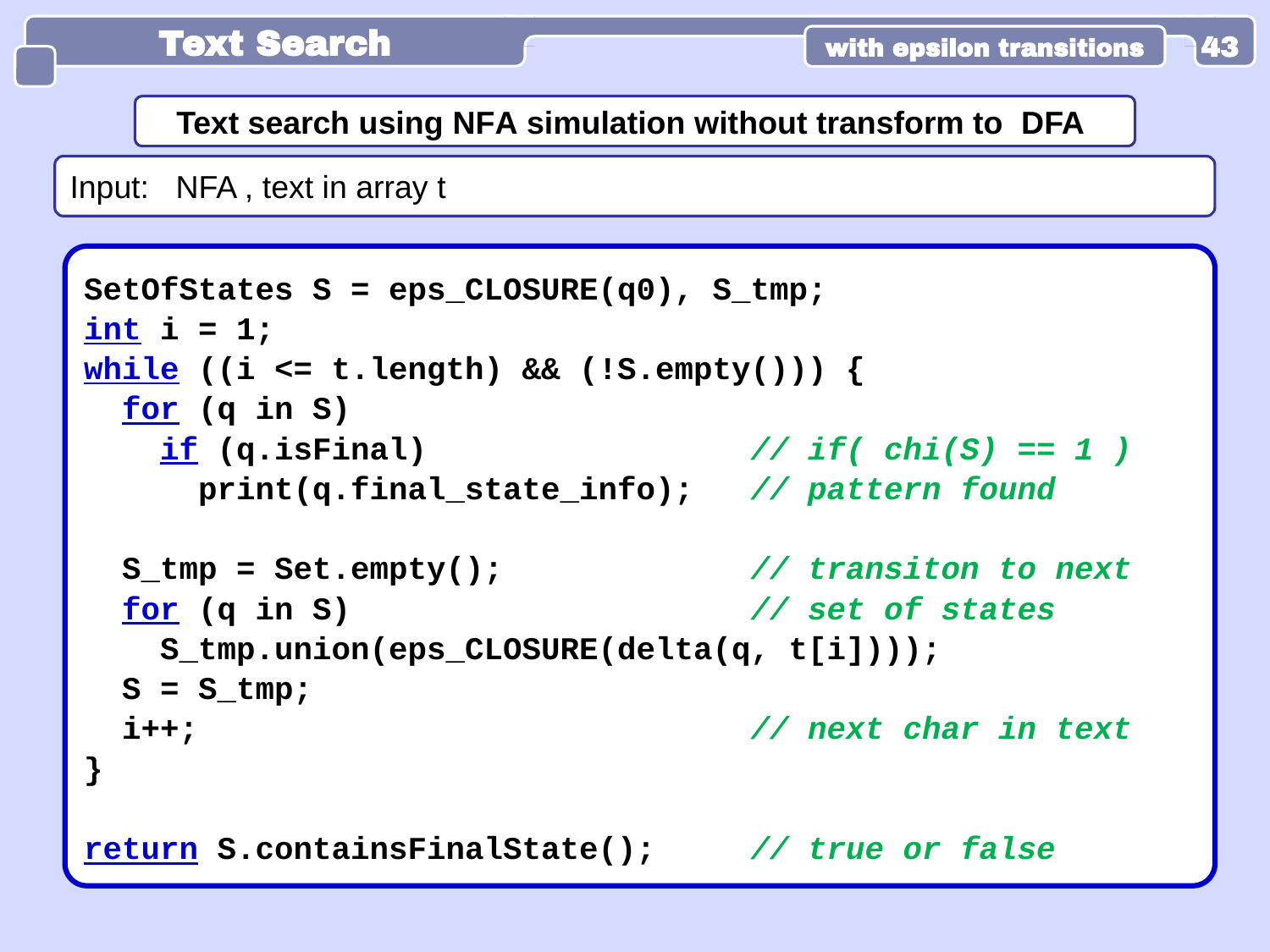

Text Search

with epsilon transitions
43

Text search using NFA simulation without transform to  DFA
Input:   NFA , text in array t
SetOfStates S = eps_CLOSURE(q0), S_tmp;
int i = 1;
while ((i <= t.length) && (!S.empty())) {
  for (q in S)
    if (q.isFinal)                 // if( chi(S) == 1 )
      print(q.final_state_info);   // pattern found

  S_tmp = Set.empty();             // transiton to next
  for (q in S)                     // set of states
    S_tmp.union(eps_CLOSURE(delta(q, t[i])));
  S = S_tmp;
  i++;                             // next char in text
}

return S.containsFinalState();     // true or false